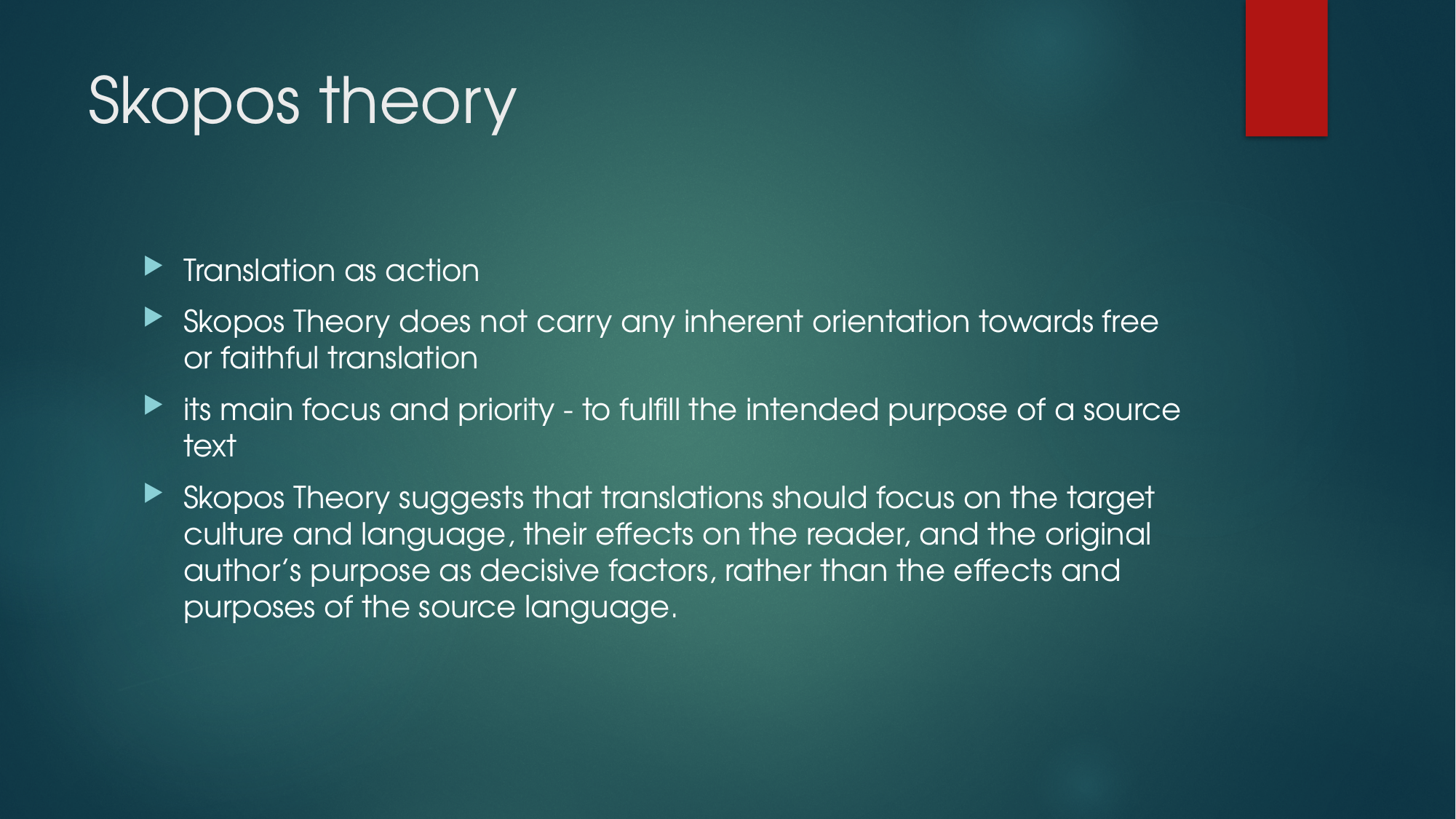

# Skopos theory
Translation as action
Skopos Theory does not carry any inherent orientation towards free or faithful translation
its main focus and priority - to fulfill the intended purpose of a source text
Skopos Theory suggests that translations should focus on the target culture and language, their effects on the reader, and the original author’s purpose as decisive factors, rather than the effects and purposes of the source language.